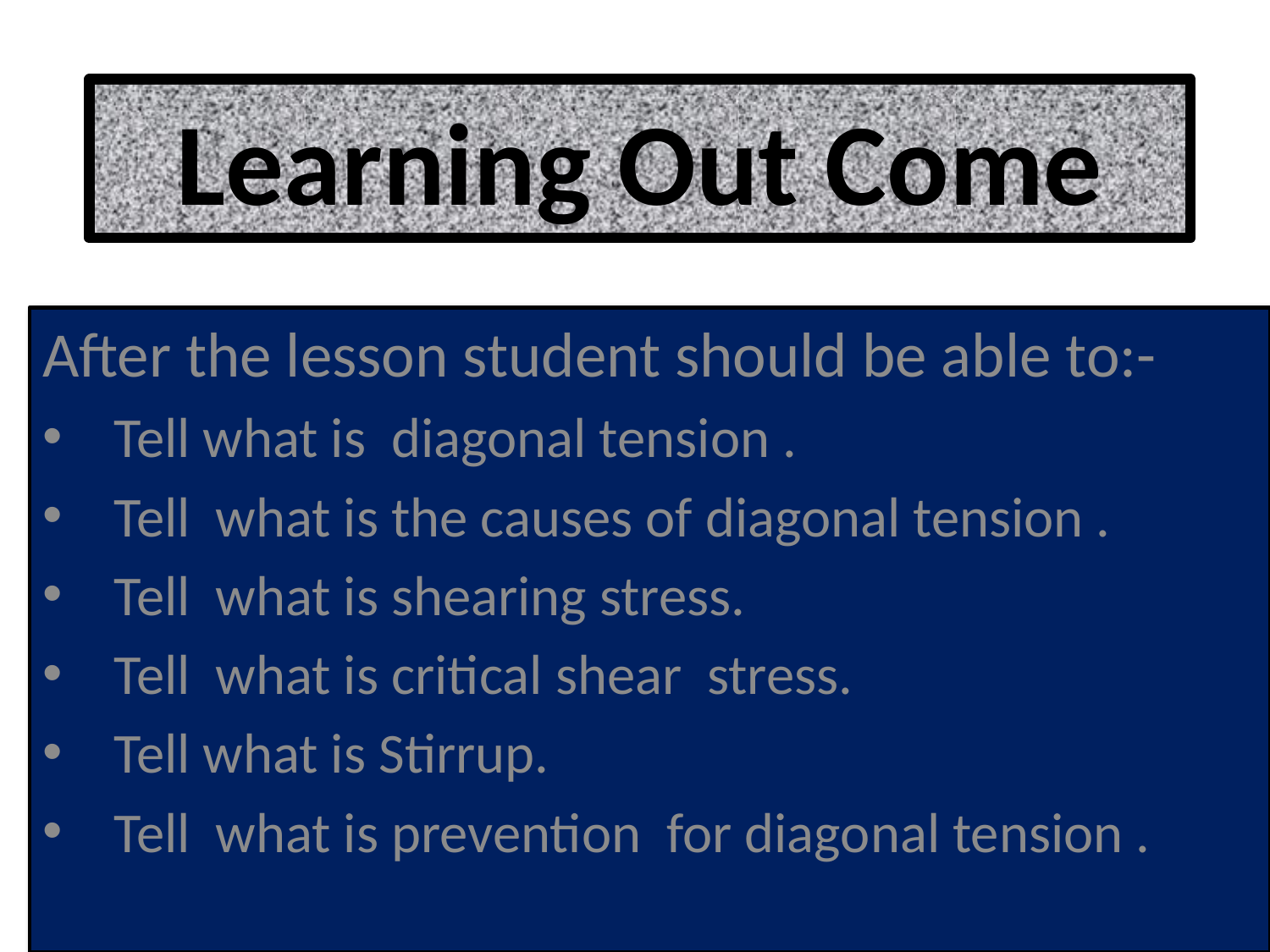

# Learning Out Come
After the lesson student should be able to:-
Tell what is  diagonal tension .
Tell  what is the causes of diagonal tension .
Tell  what is shearing stress.
Tell  what is critical shear  stress.
Tell what is Stirrup.
Tell  what is prevention  for diagonal tension .